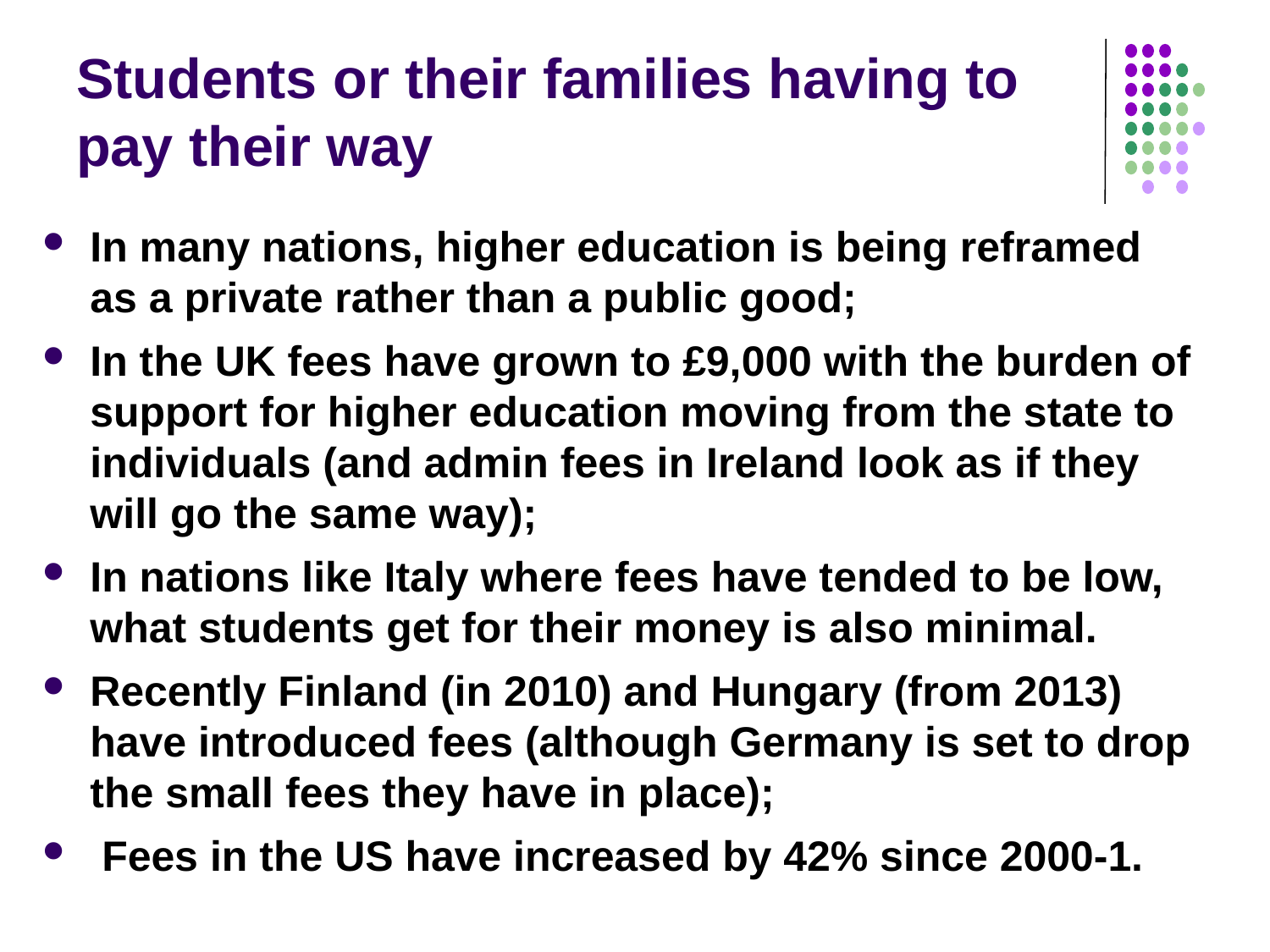

# Students or their families having to pay their way
In many nations, higher education is being reframed as a private rather than a public good;
In the UK fees have grown to £9,000 with the burden of support for higher education moving from the state to individuals (and admin fees in Ireland look as if they will go the same way);
In nations like Italy where fees have tended to be low, what students get for their money is also minimal.
Recently Finland (in 2010) and Hungary (from 2013) have introduced fees (although Germany is set to drop the small fees they have in place);
 Fees in the US have increased by 42% since 2000-1.